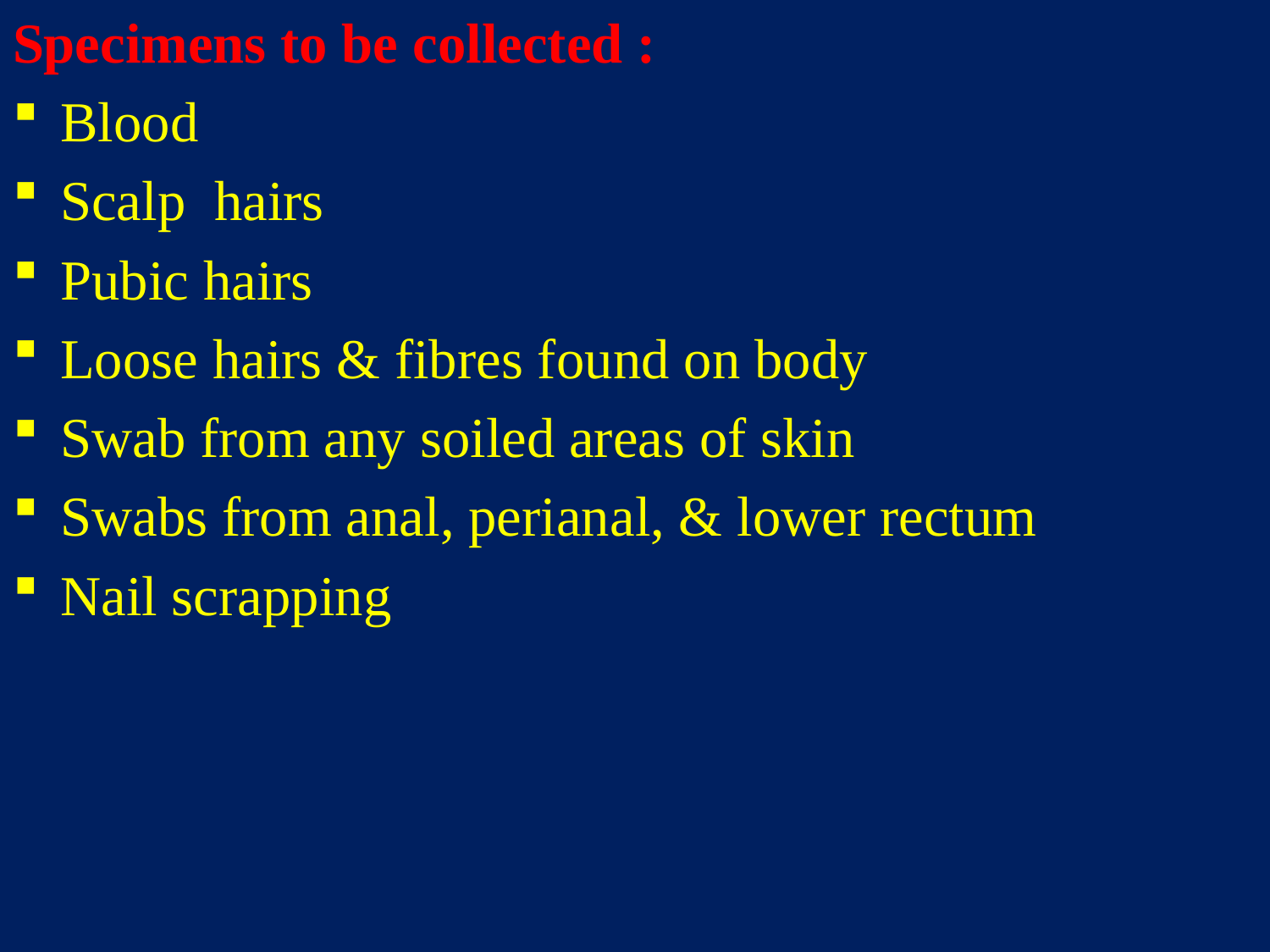

Specimens to be collected :
Blood
Scalp  hairs
Pubic hairs
Loose hairs & fibres found on body
Swab from any soiled areas of skin
Swabs from anal, perianal, & lower rectum
Nail scrapping